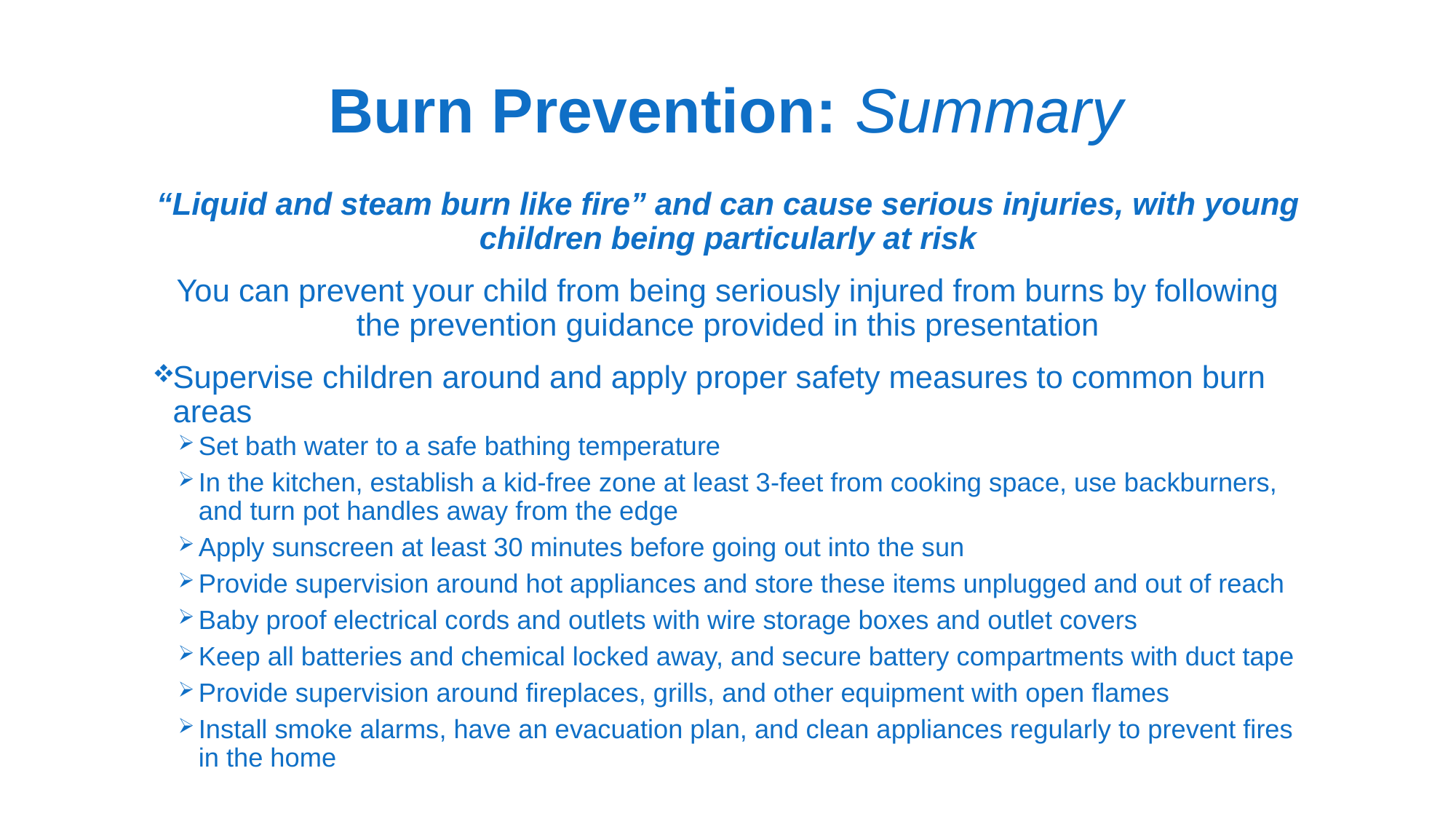

# Burn Prevention: Summary
“Liquid and steam burn like fire” and can cause serious injuries, with young children being particularly at risk
You can prevent your child from being seriously injured from burns by following the prevention guidance provided in this presentation
Supervise children around and apply proper safety measures to common burn areas
Set bath water to a safe bathing temperature
In the kitchen, establish a kid-free zone at least 3-feet from cooking space, use backburners, and turn pot handles away from the edge
Apply sunscreen at least 30 minutes before going out into the sun
Provide supervision around hot appliances and store these items unplugged and out of reach
Baby proof electrical cords and outlets with wire storage boxes and outlet covers
Keep all batteries and chemical locked away, and secure battery compartments with duct tape
Provide supervision around fireplaces, grills, and other equipment with open flames
Install smoke alarms, have an evacuation plan, and clean appliances regularly to prevent fires in the home